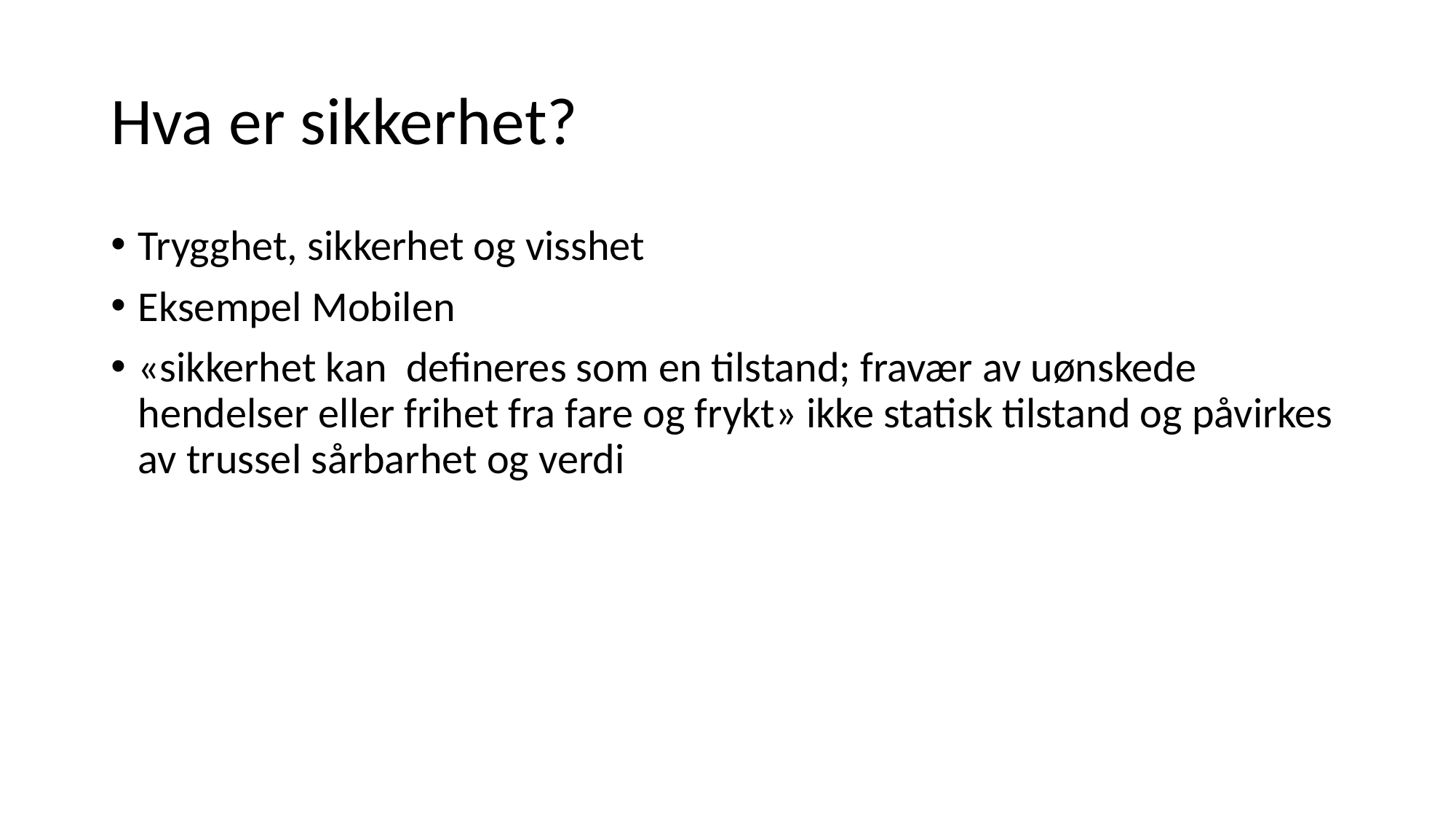

# Hva er sikkerhet?
Trygghet, sikkerhet og visshet
Eksempel Mobilen
«sikkerhet kan  defineres som en tilstand; fravær av uønskede hendelser eller frihet fra fare og frykt» ikke statisk tilstand og påvirkes av trussel sårbarhet og verdi